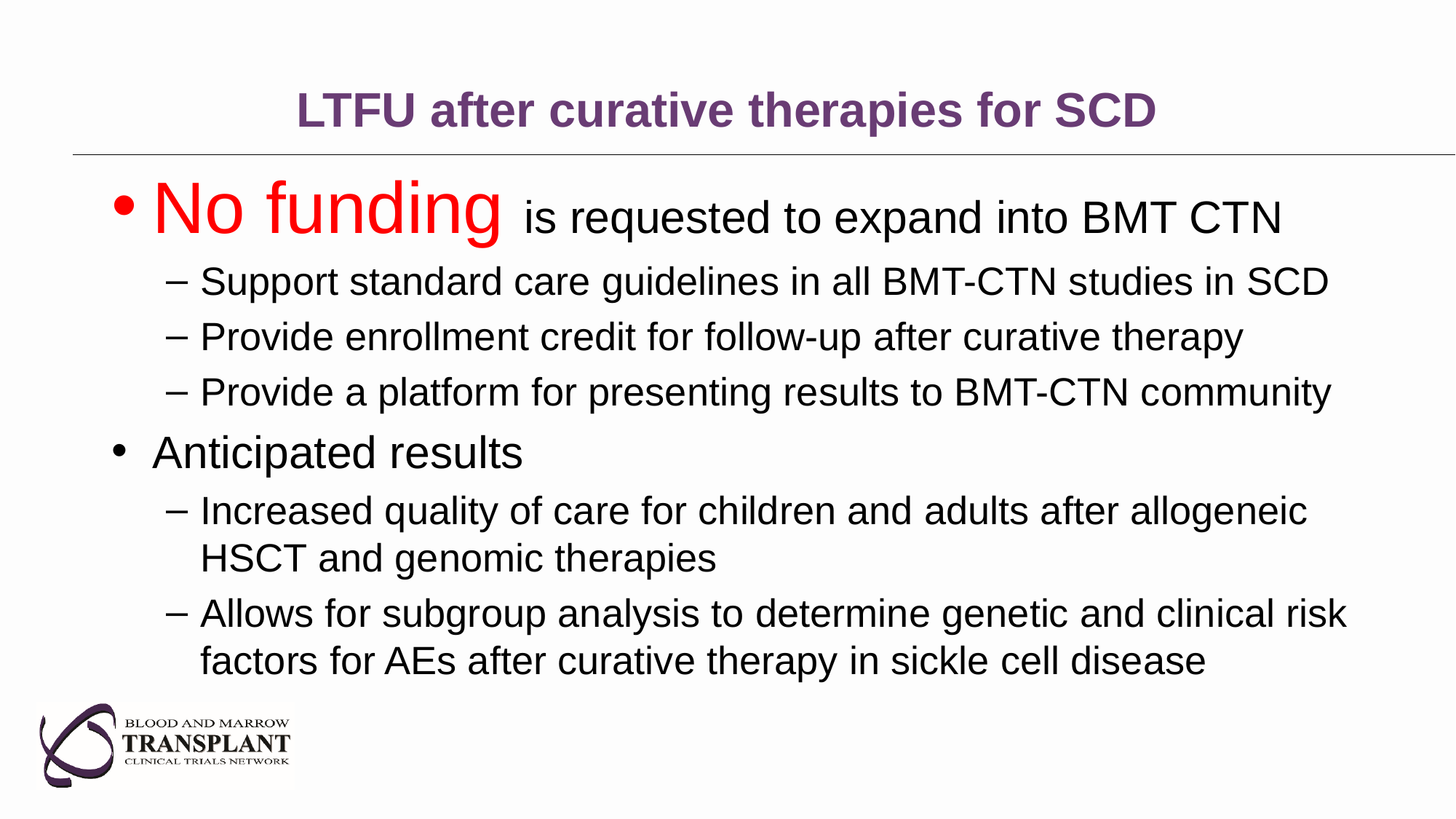

# LTFU after curative therapies for SCD
No funding is requested to expand into BMT CTN
Support standard care guidelines in all BMT-CTN studies in SCD
Provide enrollment credit for follow-up after curative therapy
Provide a platform for presenting results to BMT-CTN community
Anticipated results
Increased quality of care for children and adults after allogeneic HSCT and genomic therapies
Allows for subgroup analysis to determine genetic and clinical risk factors for AEs after curative therapy in sickle cell disease